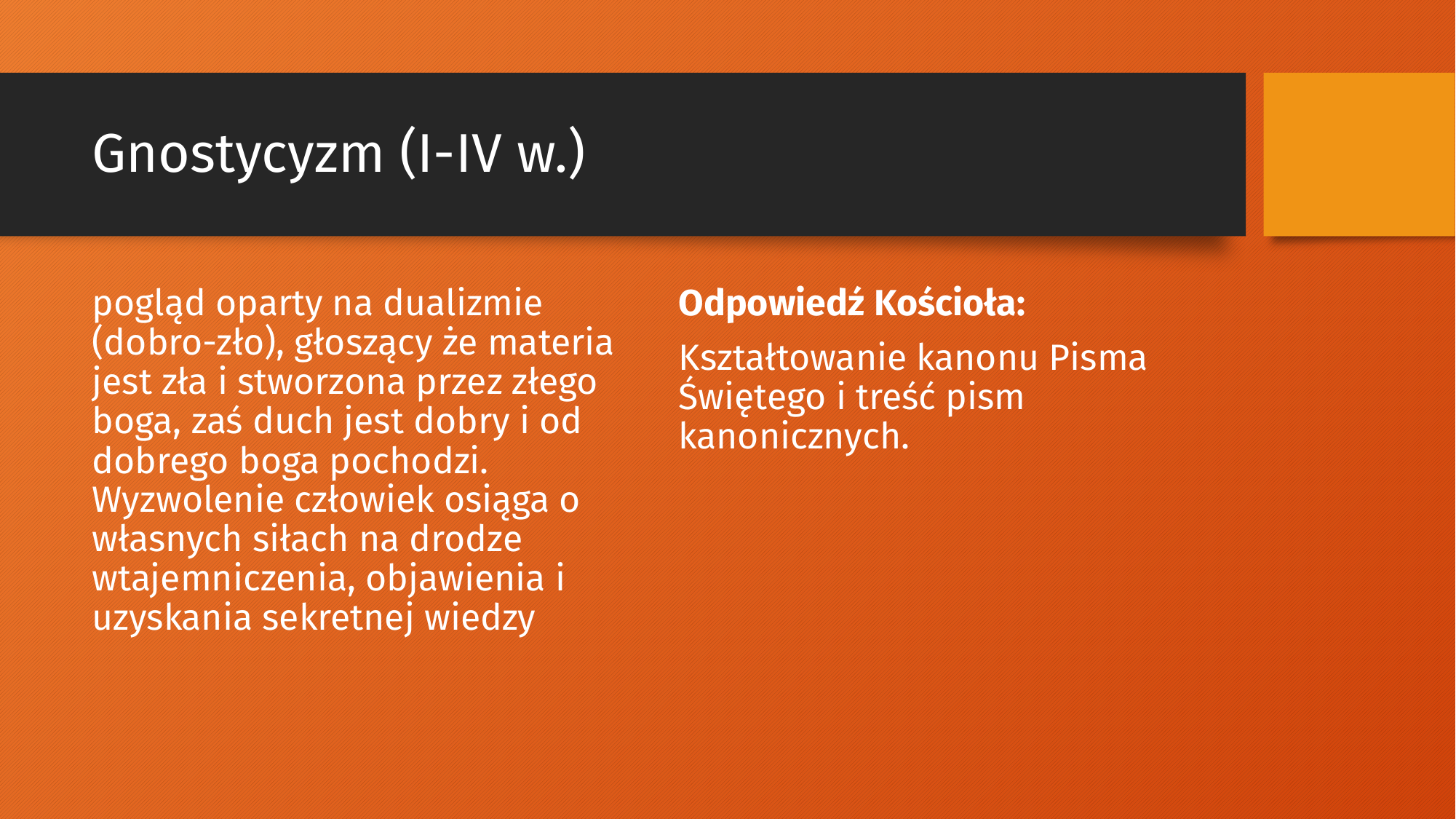

# Gnostycyzm (I-IV w.)
pogląd oparty na dualizmie (dobro-zło), głoszący że materia jest zła i stworzona przez złego boga, zaś duch jest dobry i od dobrego boga pochodzi. Wyzwolenie człowiek osiąga o własnych siłach na drodze wtajemniczenia, objawienia i uzyskania sekretnej wiedzy
Odpowiedź Kościoła:
Kształtowanie kanonu Pisma Świętego i treść pism kanonicznych.